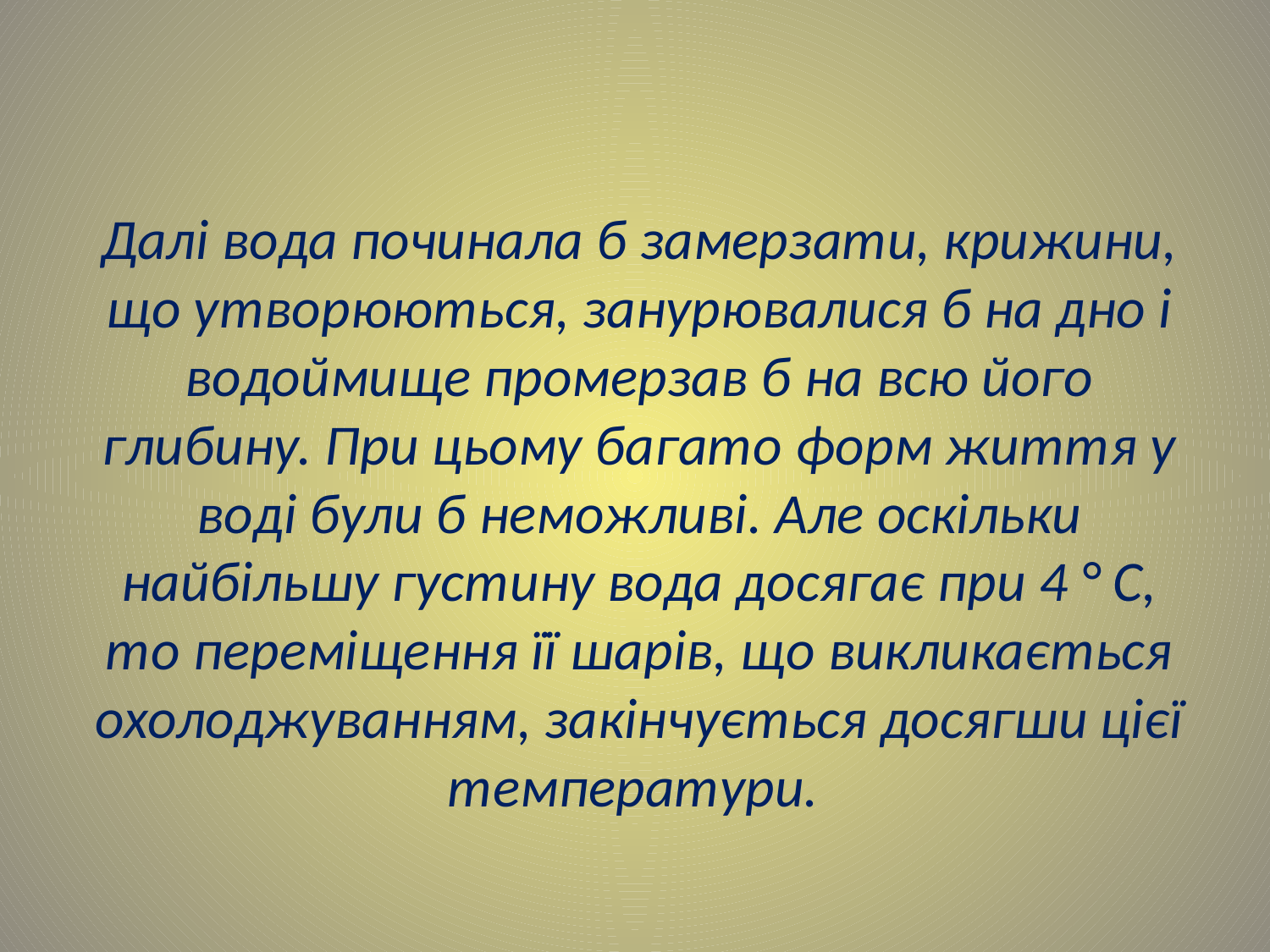

Далі вода починала б замерзати, крижини, що утворюються, занурювалися б на дно і водоймище промерзав б на всю його глибину. При цьому багато форм життя у воді були б неможливі. Але оскільки найбільшу густину вода досягає при 4 ° С, то переміщення її шарів, що викликається охолоджуванням, закінчується досягши цієї температури.